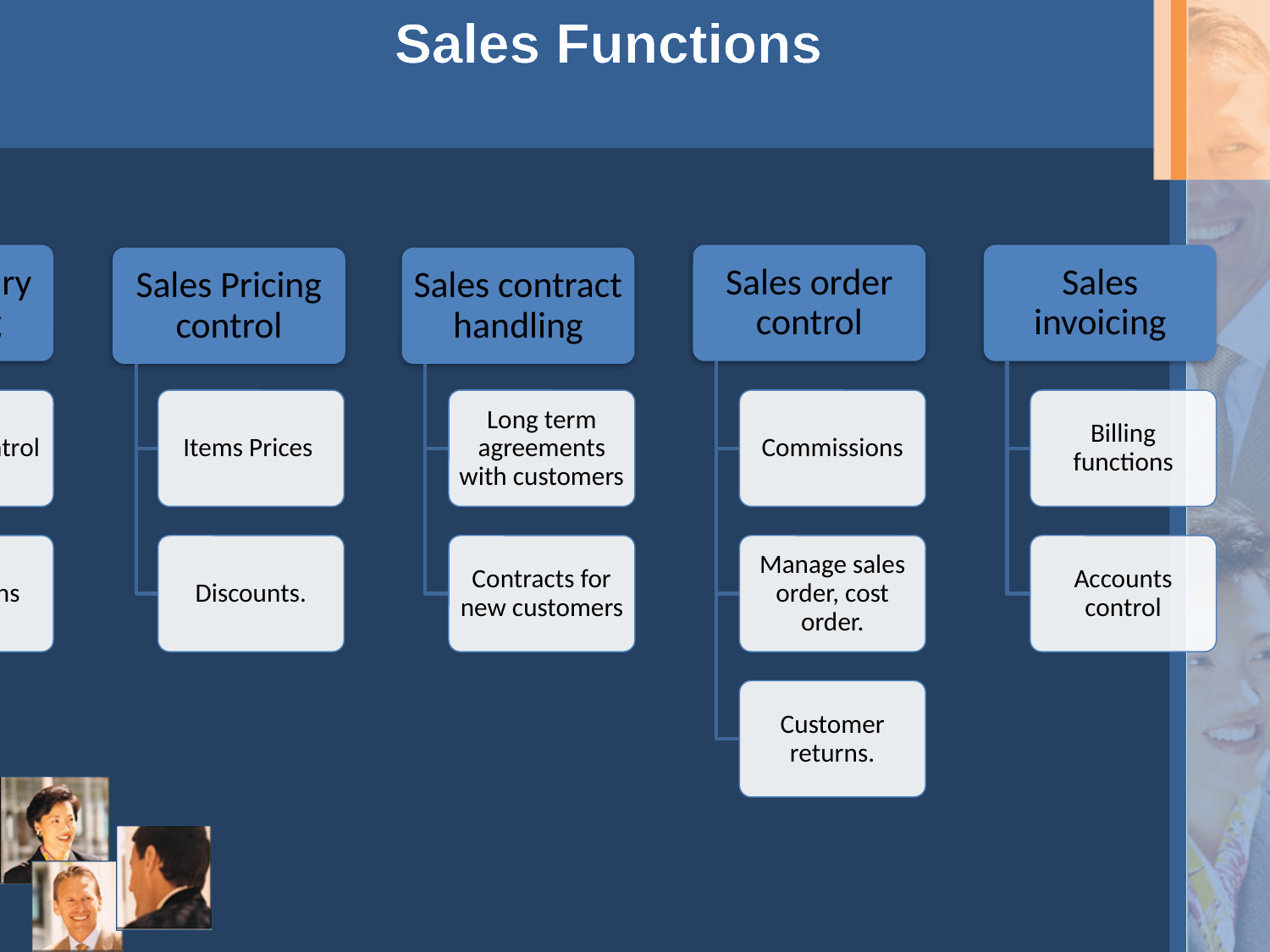

Sales inquiry handling
Margin control
Quotations
Sales Pricing control
Items Prices
Discounts.
Sales contract handling
Long term agreements with customers
Contracts for new customers
Sales order control
Commissions
Manage sales order, cost order.
Customer returns.
Sales invoicing
Billing functions
Accounts control
# Sales Functions